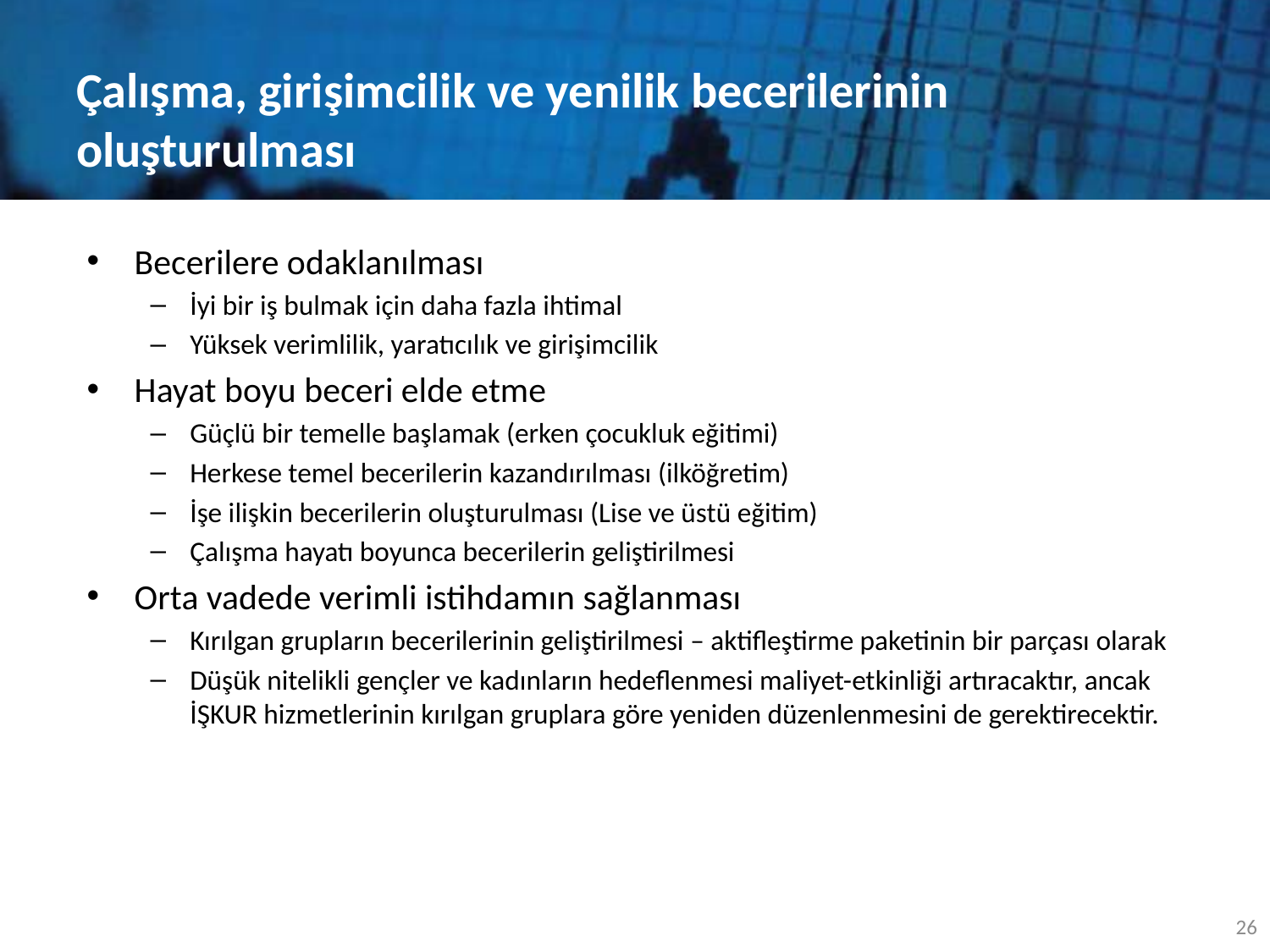

# Çalışma, girişimcilik ve yenilik becerilerinin oluşturulması
Becerilere odaklanılması
İyi bir iş bulmak için daha fazla ihtimal
Yüksek verimlilik, yaratıcılık ve girişimcilik
Hayat boyu beceri elde etme
Güçlü bir temelle başlamak (erken çocukluk eğitimi)
Herkese temel becerilerin kazandırılması (ilköğretim)
İşe ilişkin becerilerin oluşturulması (Lise ve üstü eğitim)
Çalışma hayatı boyunca becerilerin geliştirilmesi
Orta vadede verimli istihdamın sağlanması
Kırılgan grupların becerilerinin geliştirilmesi – aktifleştirme paketinin bir parçası olarak
Düşük nitelikli gençler ve kadınların hedeflenmesi maliyet-etkinliği artıracaktır, ancak İŞKUR hizmetlerinin kırılgan gruplara göre yeniden düzenlenmesini de gerektirecektir.
26